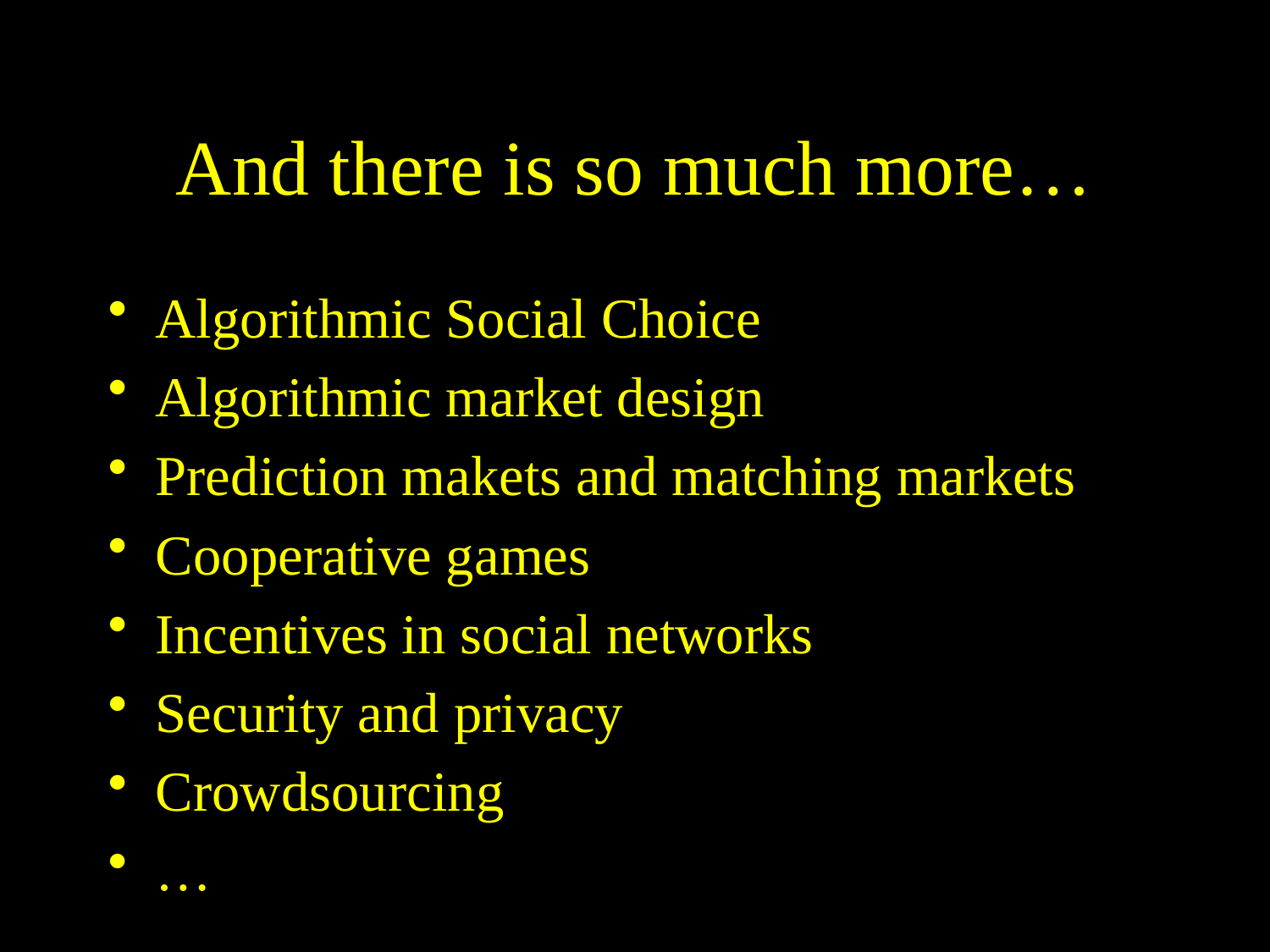

# And there is so much more…
Algorithmic Social Choice
Algorithmic market design
Prediction makets and matching markets
Cooperative games
Incentives in social networks
Security and privacy
Crowdsourcing
…